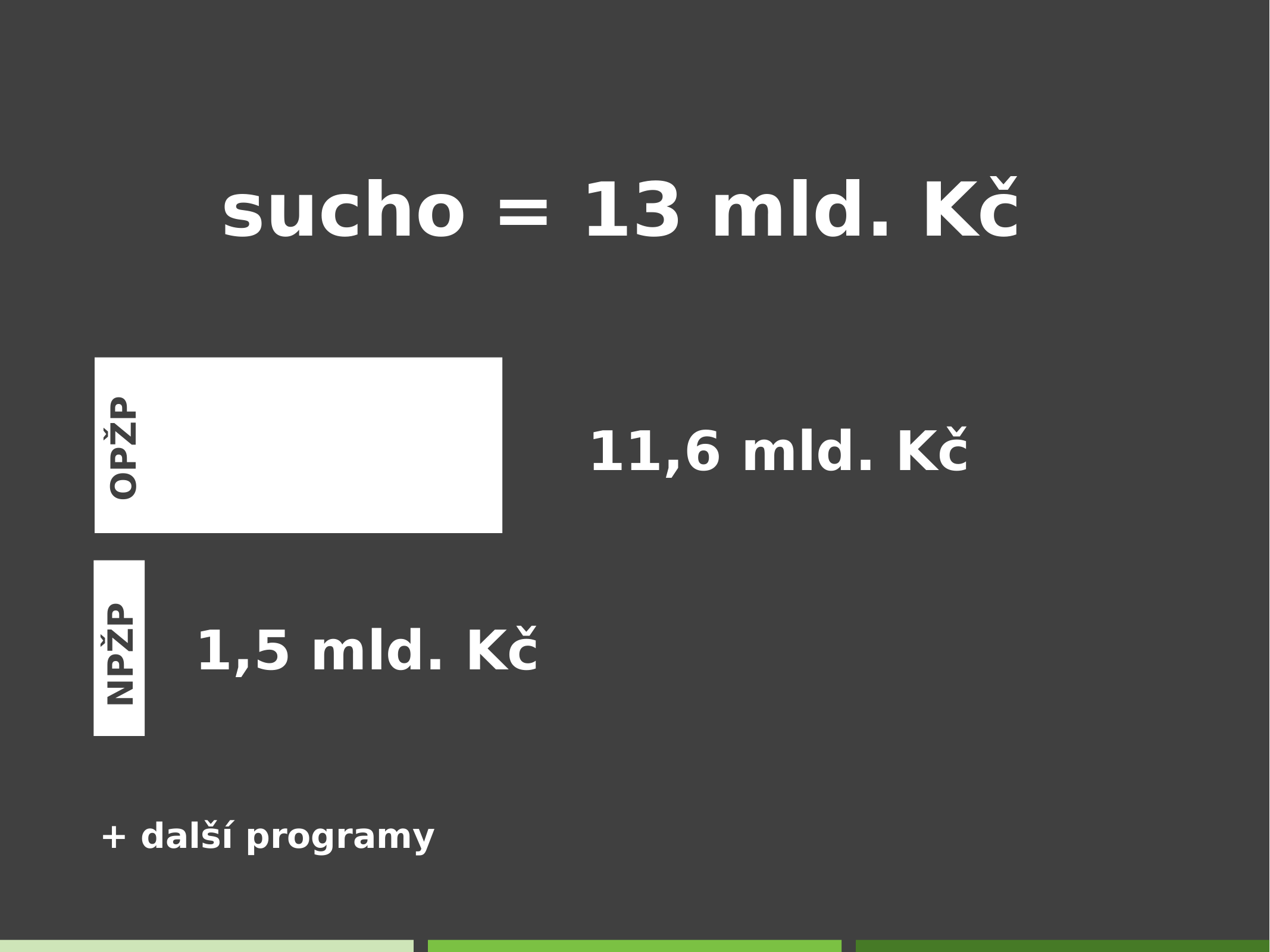

sucho = 13 mld. Kč

11,6 mld. Kč
OPŽP

1,5 mld. Kč
NPŽP
+ další programy